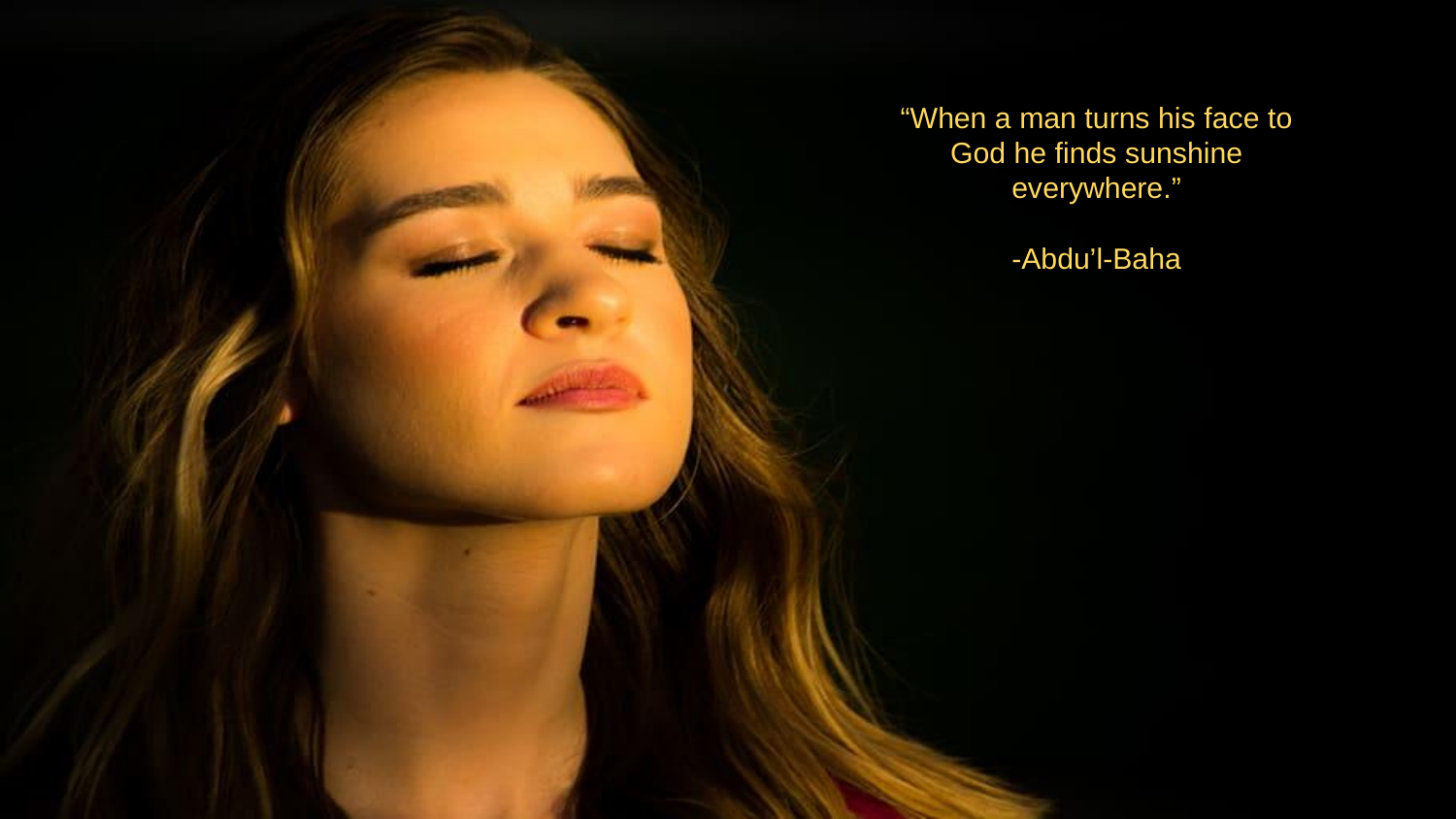

# “When a man turns his face to God he finds sunshine everywhere.”

-Abdu’l-Baha